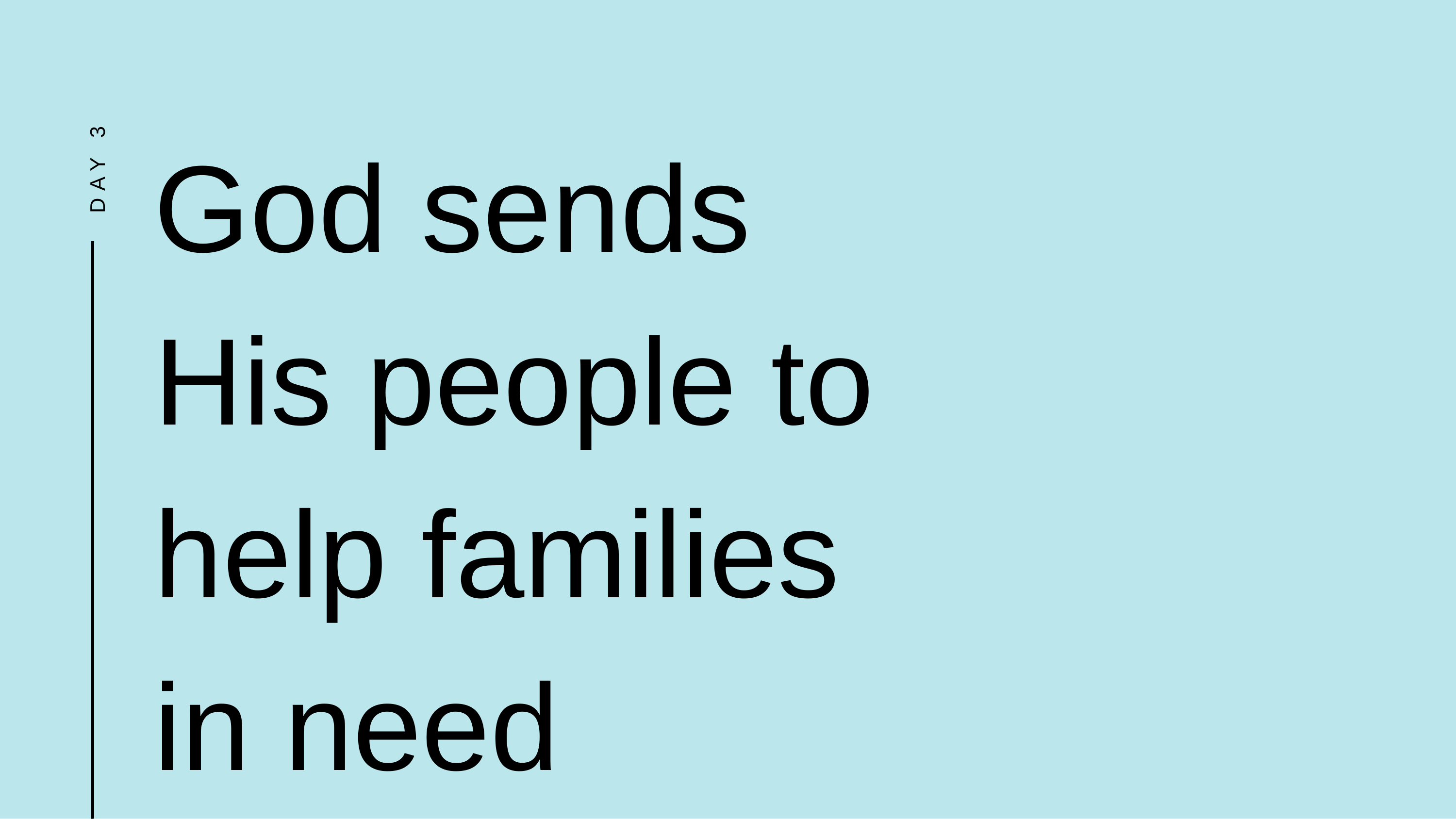

DAY 3
God sends His people to help families in need